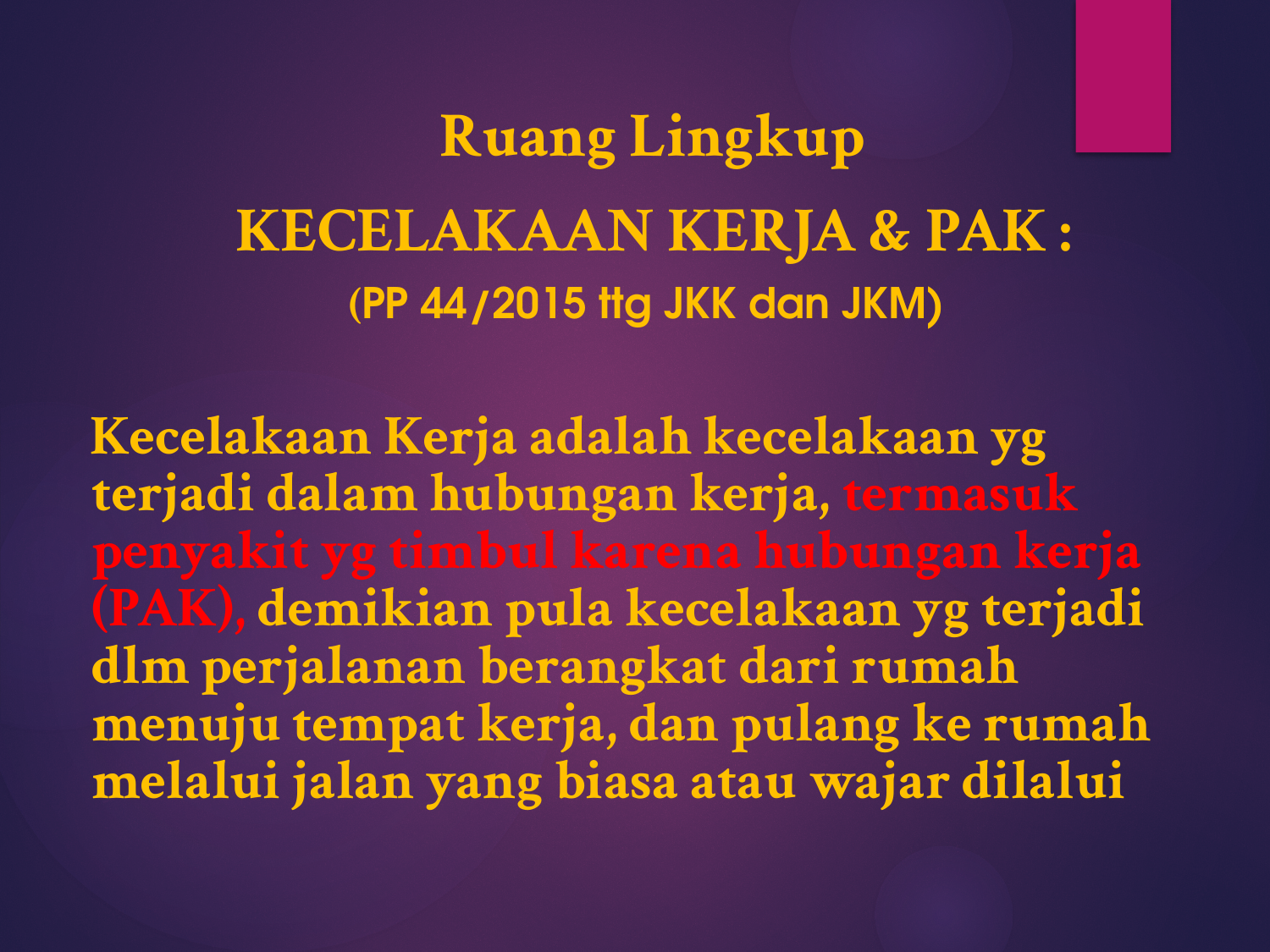

Ruang Lingkup
 KECELAKAAN KERJA & PAK :
(PP 44/2015 ttg JKK dan JKM)

Kecelakaan Kerja adalah kecelakaan yg terjadi dalam hubungan kerja, termasuk penyakit yg timbul karena hubungan kerja (PAK), demikian pula kecelakaan yg terjadi dlm perjalanan berangkat dari rumah menuju tempat kerja, dan pulang ke rumah melalui jalan yang biasa atau wajar dilalui